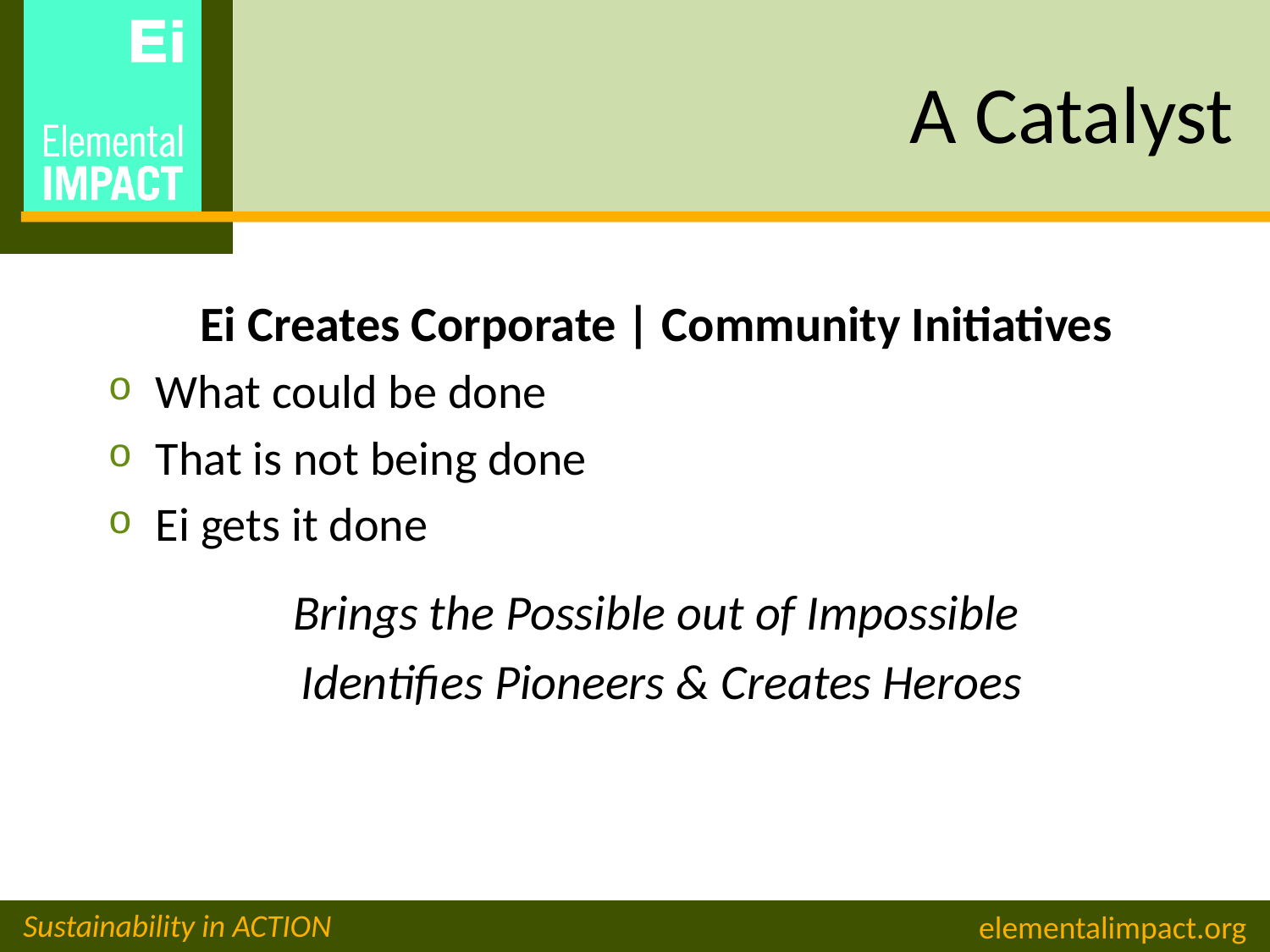

# A Catalyst
Ei Creates Corporate | Community Initiatives
What could be done
That is not being done
Ei gets it done

Brings the Possible out of Impossible
 Identifies Pioneers & Creates Heroes